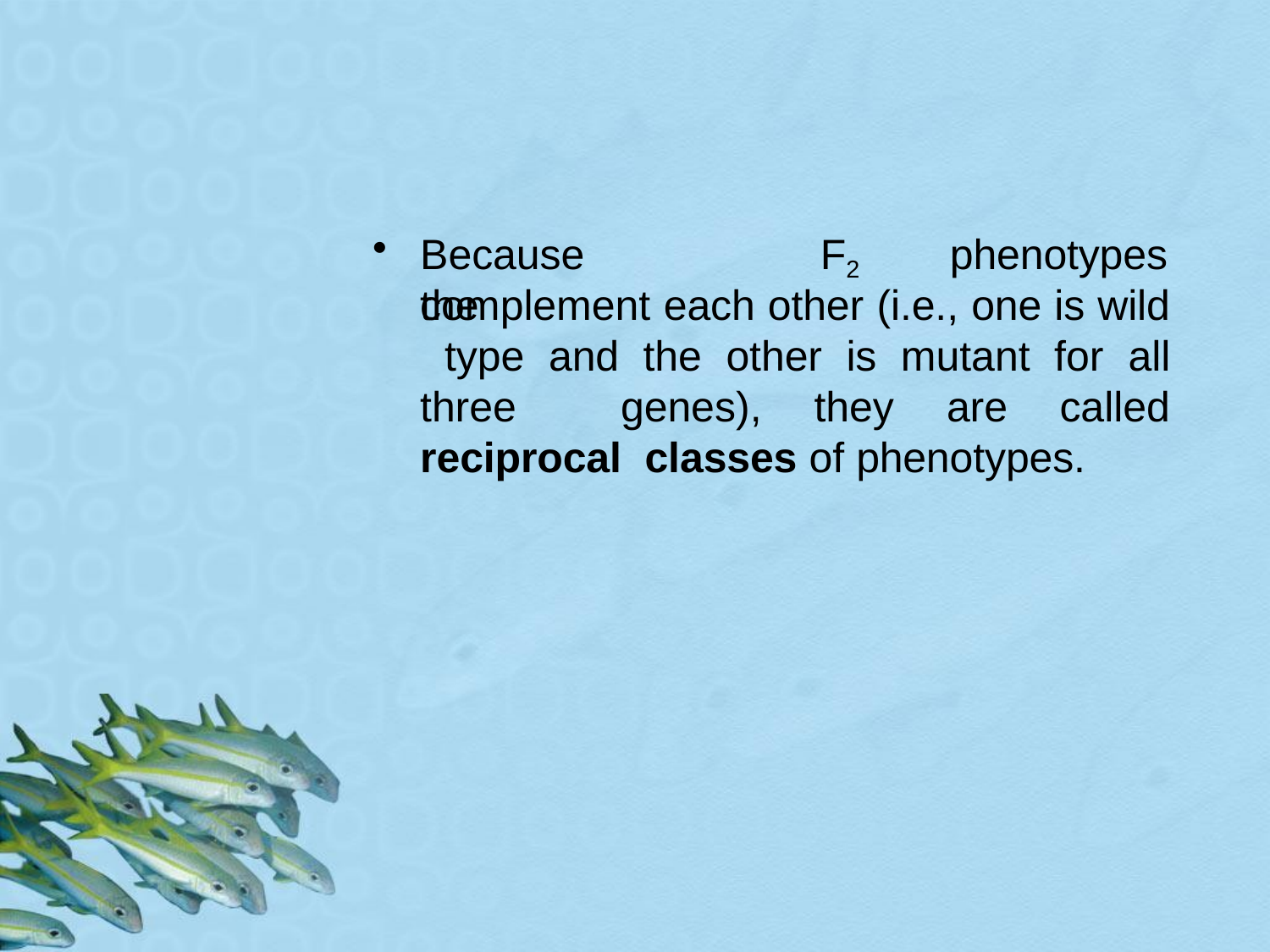

Because	the
F2
phenotypes
complement each other (i.e., one is wild  type and the other is mutant for all three  genes), they are called reciprocal  classes of phenotypes.